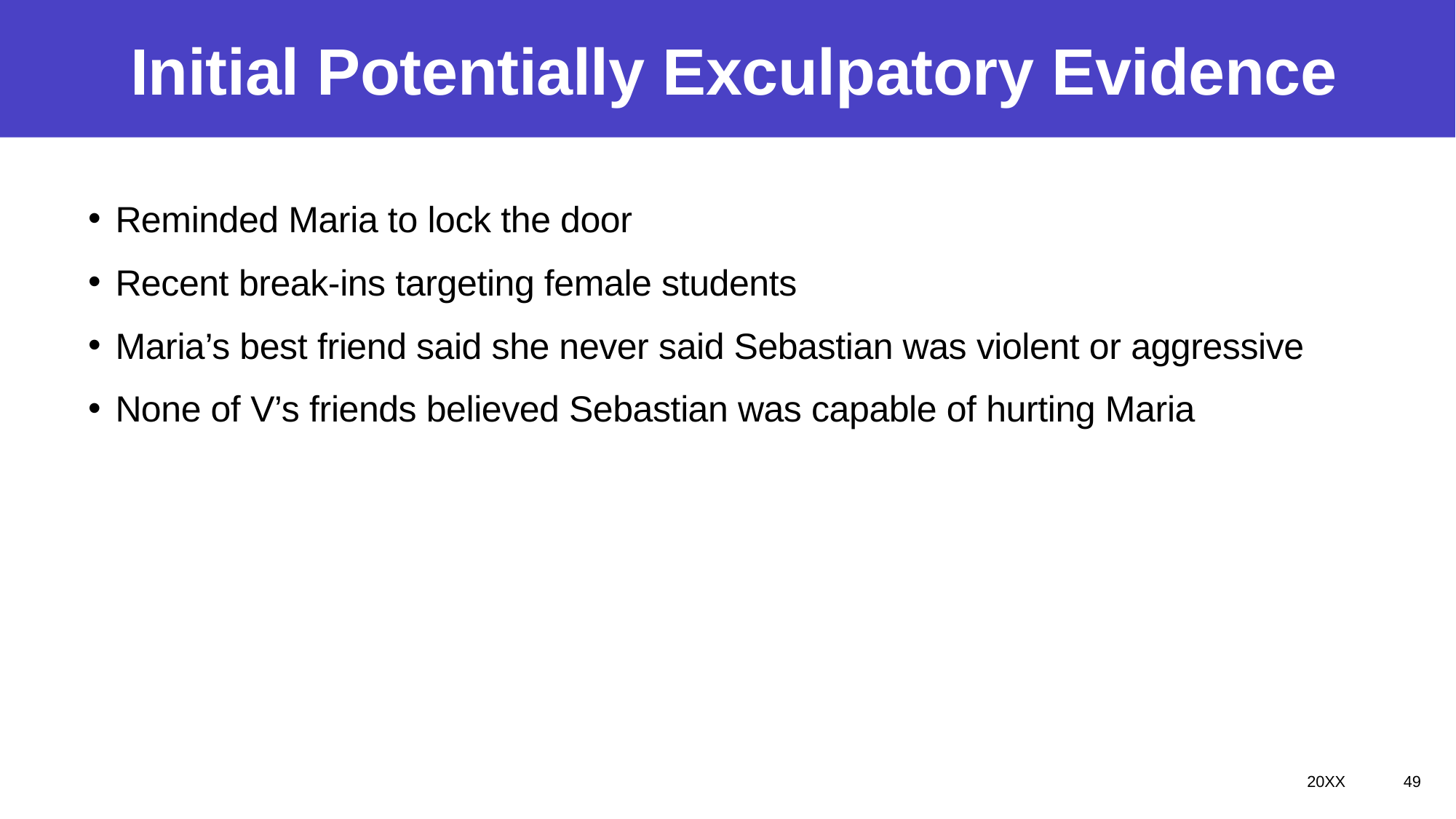

# Initial Potentially Exculpatory Evidence
Reminded Maria to lock the door
Recent break-ins targeting female students
Maria’s best friend said she never said Sebastian was violent or aggressive
None of V’s friends believed Sebastian was capable of hurting Maria

20XX
49